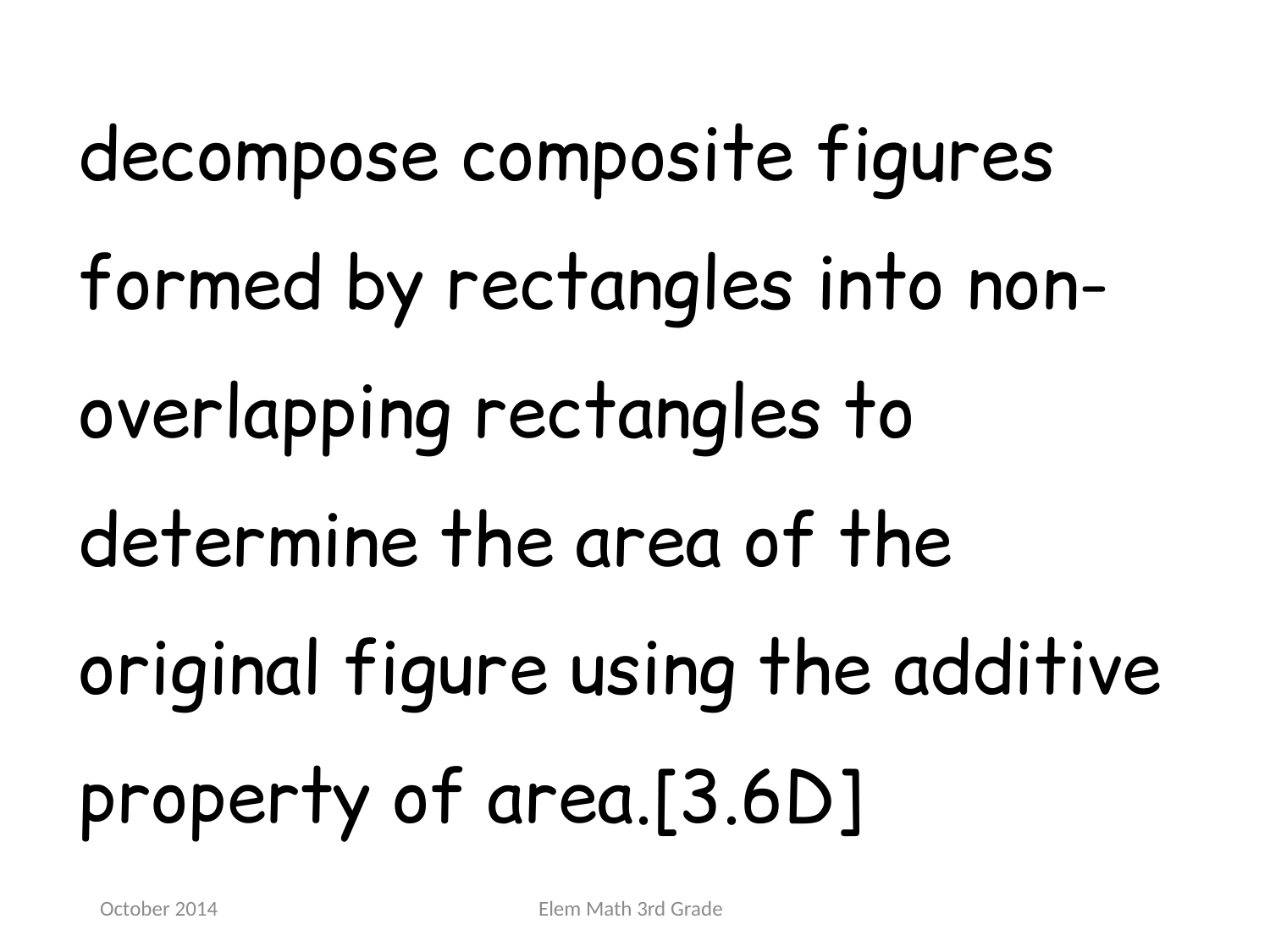

decompose composite figures formed by rectangles into non-overlapping rectangles to determine the area of the original figure using the additive property of area.[3.6D]
October 2014
Elem Math 3rd Grade